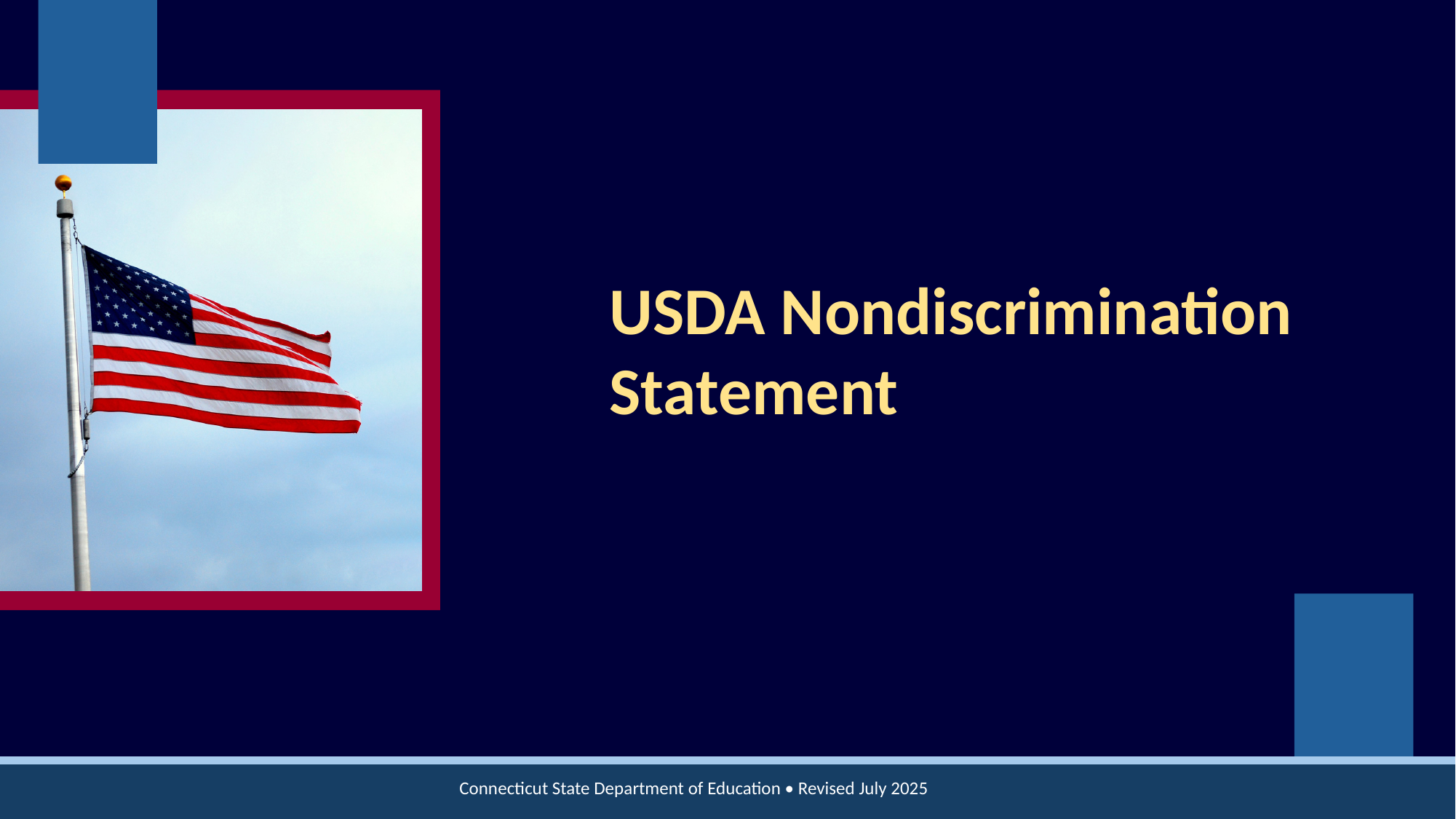

# USDA Nondiscrimination Statement
Connecticut State Department of Education • Revised July 2025